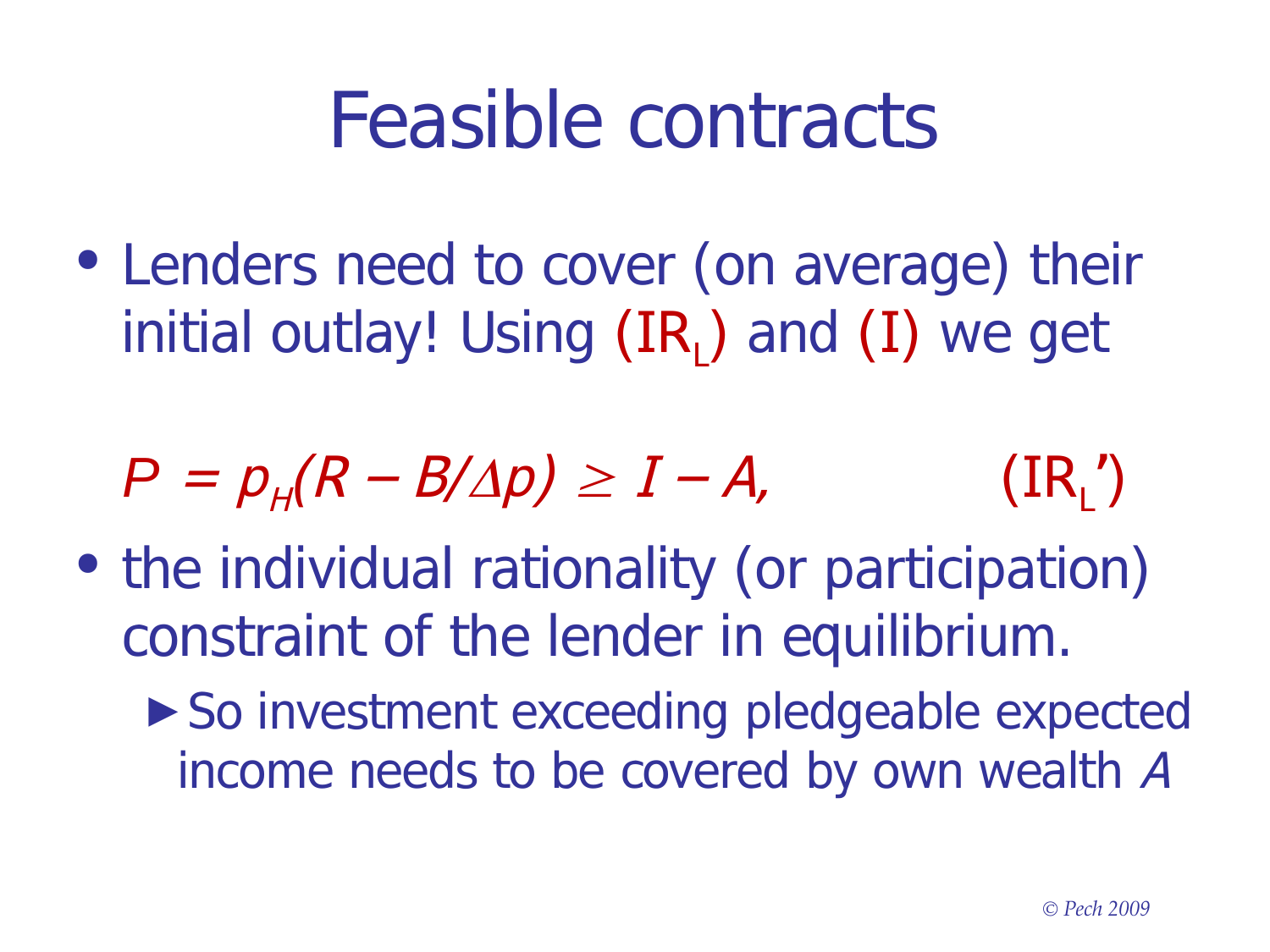

Feasible contracts
Lenders need to cover (on average) their initial outlay! Using (IRL) and (I) we get
P = pH(R – B/Δp) ≥ I – A,             (IRL’)
the individual rationality (or participation) constraint of the lender in equilibrium.
So investment exceeding pledgeable expected income needs to be covered by own wealth A